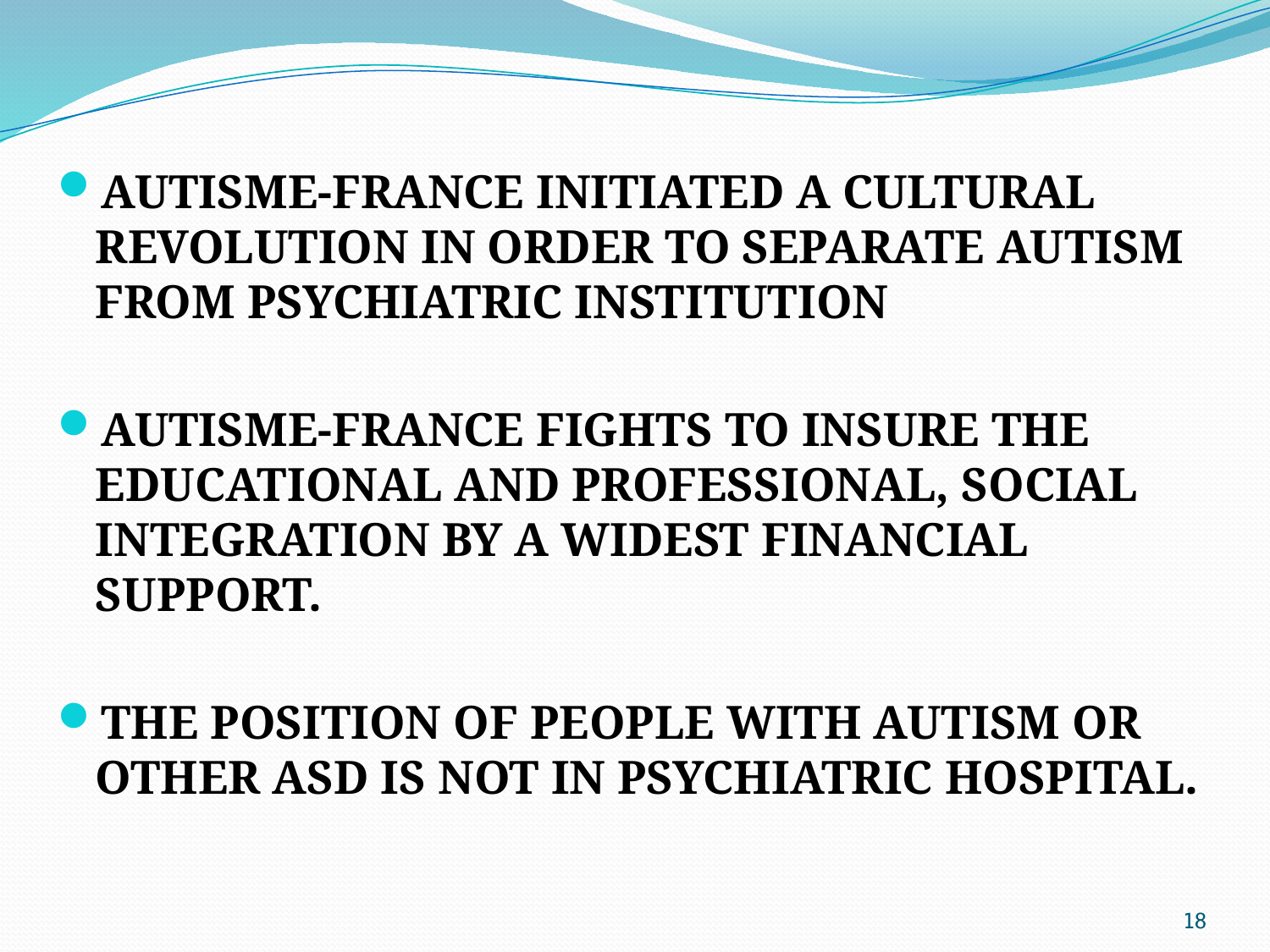

AUTISME-FRANCE INITIATED A CULTURAL REVOLUTION IN ORDER TO SEPARATE AUTISM FROM PSYCHIATRIC INSTITUTION

AUTISME-FRANCE FIGHTS TO INSURE THE
EDUCATIONAL AND PROFESSIONAL, SOCIAL INTEGRATION BY A WIDEST FINANCIAL SUPPORT.

THE POSITION OF PEOPLE WITH AUTISM OR OTHER ASD IS NOT IN PSYCHIATRIC HOSPITAL.

18